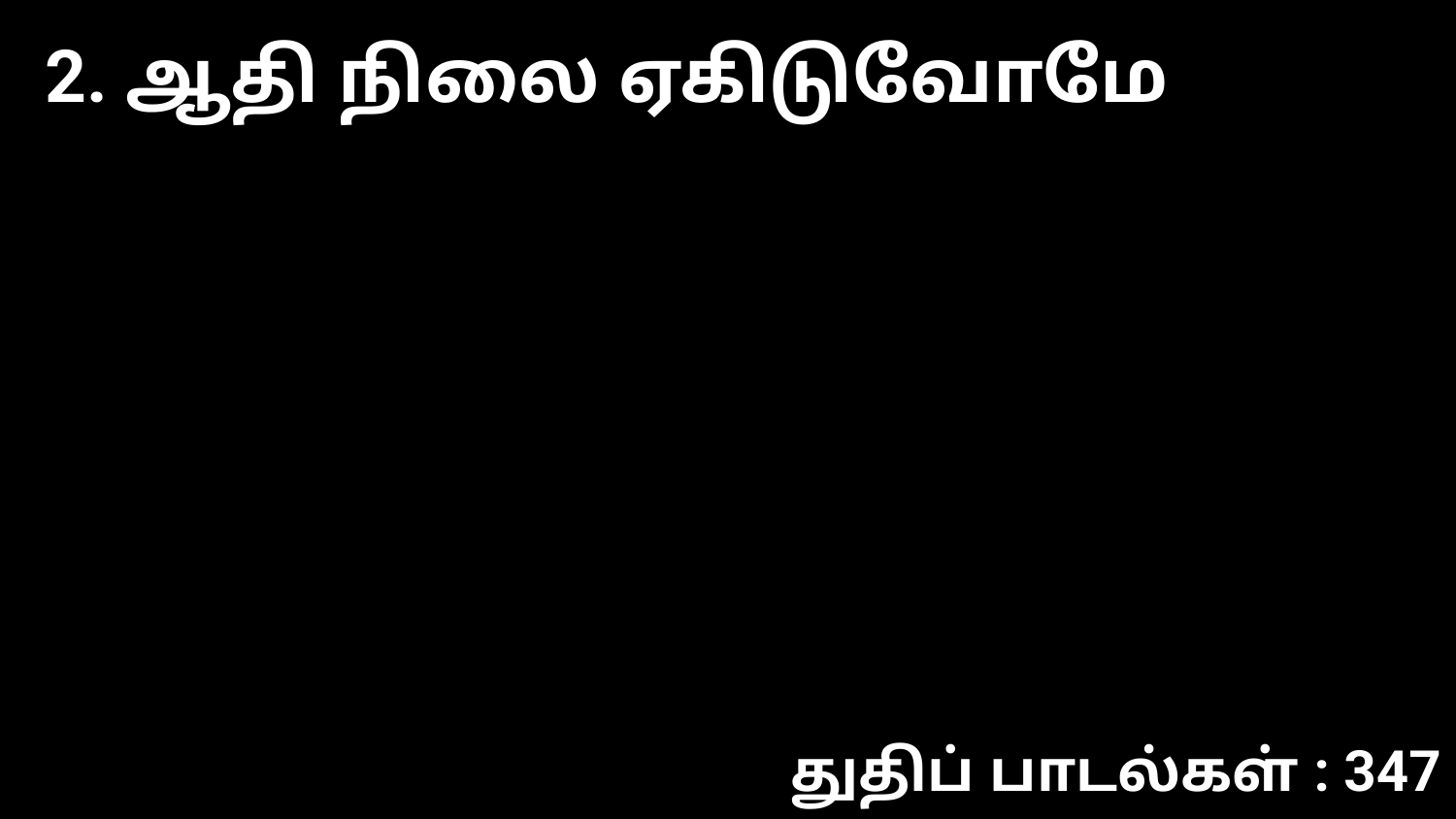

2. ஆதி நிலை ஏகிடுவோமே
துதிப் பாடல்கள் : 347